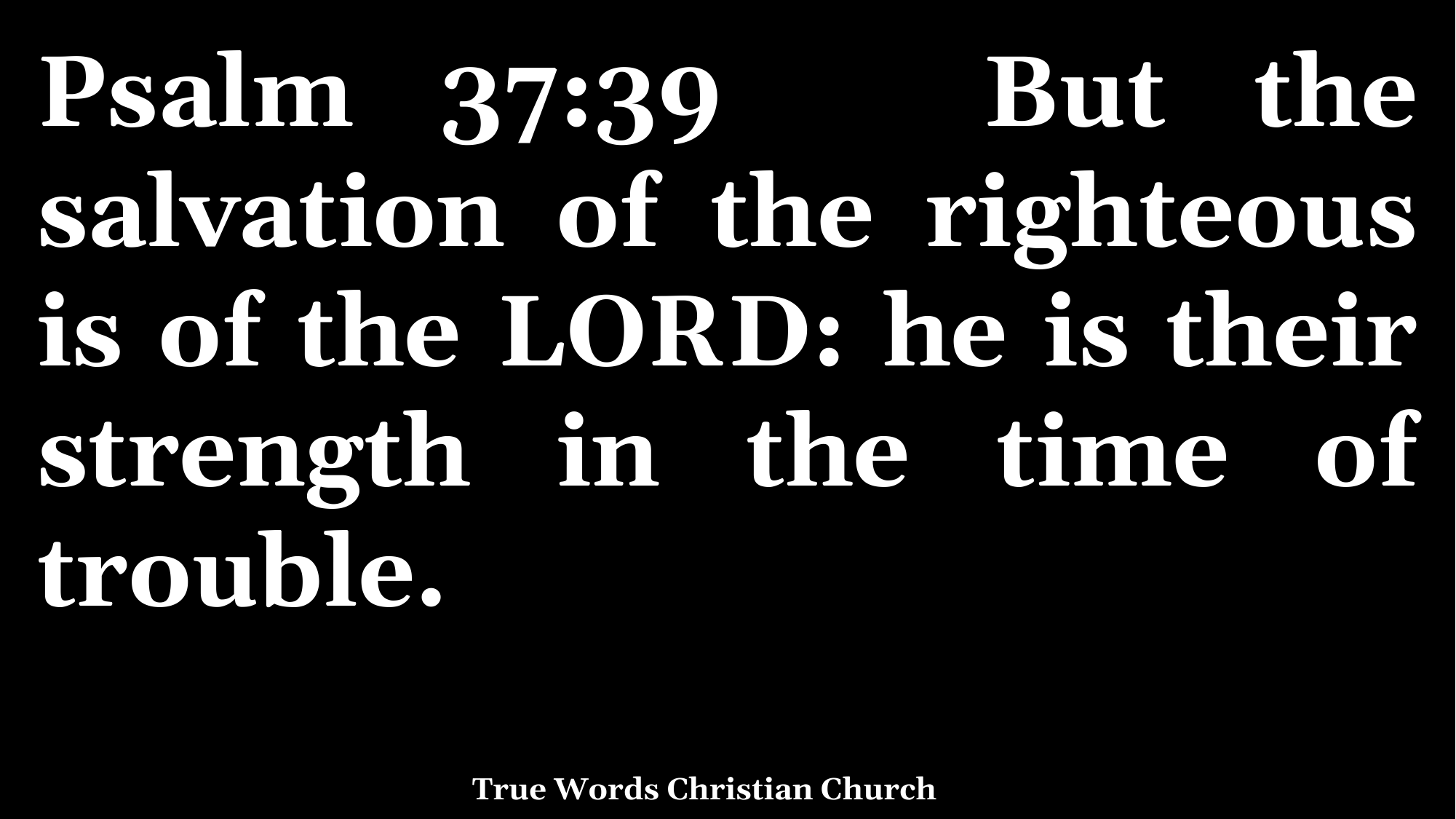

Psalm 37:39   But the salvation of the righteous is of the LORD: he is their strength in the time of trouble.
True Words Christian Church